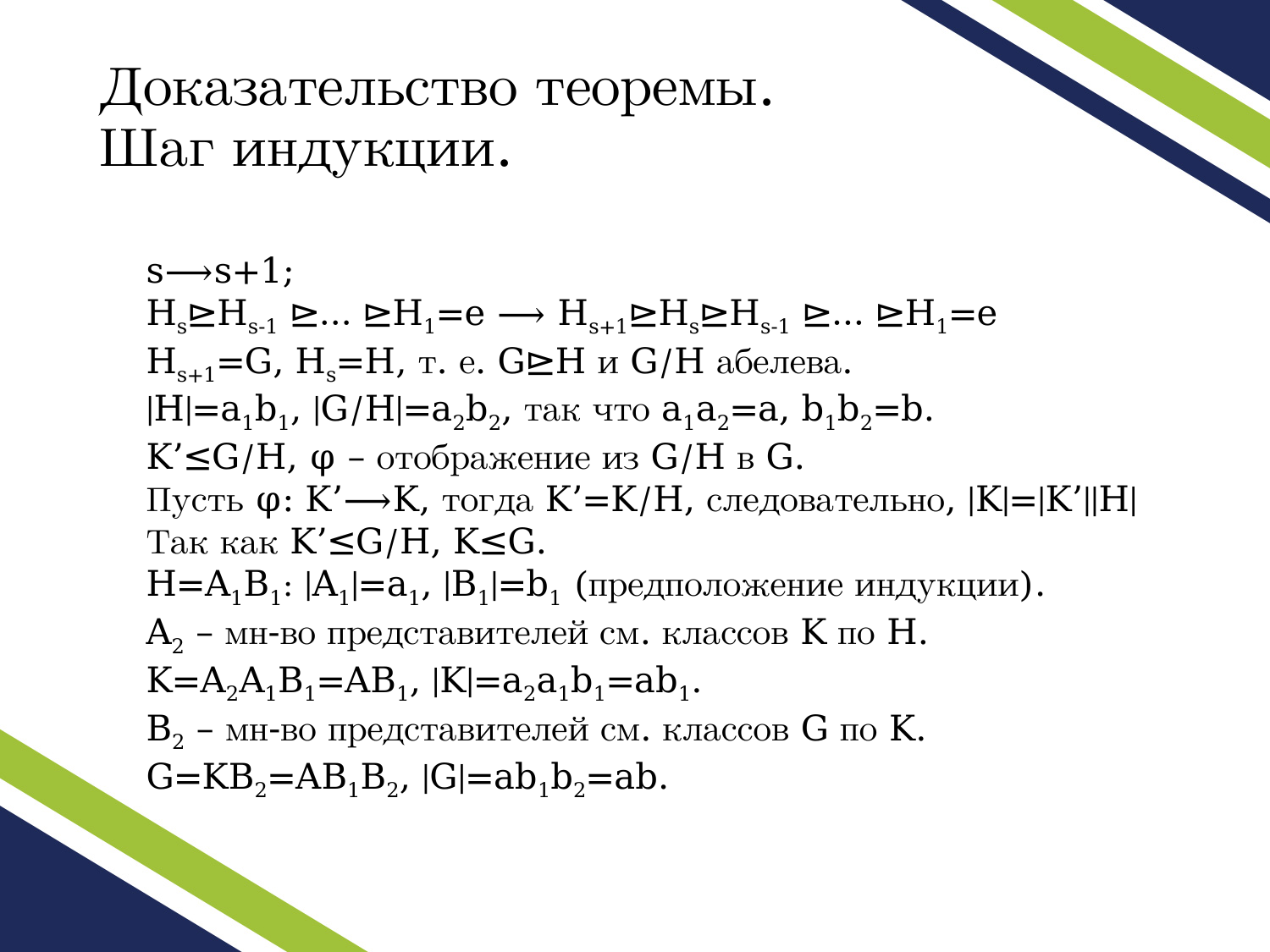

Доказательство теоремы.
Шаг индукции.
s⟶s+1;
Hs⊵Hs-1 ⊵… ⊵H1=e ⟶ Hs+1⊵Hs⊵Hs-1 ⊵… ⊵H1=e
Hs+1=G, Hs=H, т. е. G⊵H и G/H абелева.
|H|=a1b1, |G/H|=a2b2, так что a1a2=a, b1b2=b.
K’≤G/H, φ – отображение из G/H в G.
Пусть φ: K’⟶K, тогда K’=K/H, следовательно, |K|=|K’||H|
Так как K’≤G/H, K≤G.
H=A1B1: |A1|=a1, |B1|=b1 (предположение индукции).
A2 – мн-во представителей см. классов K по H.
K=A2A1B1=AB1, |K|=a2a1b1=ab1.
B2 – мн-во представителей см. классов G по K.
G=KB2=AB1B2, |G|=ab1b2=ab.
13